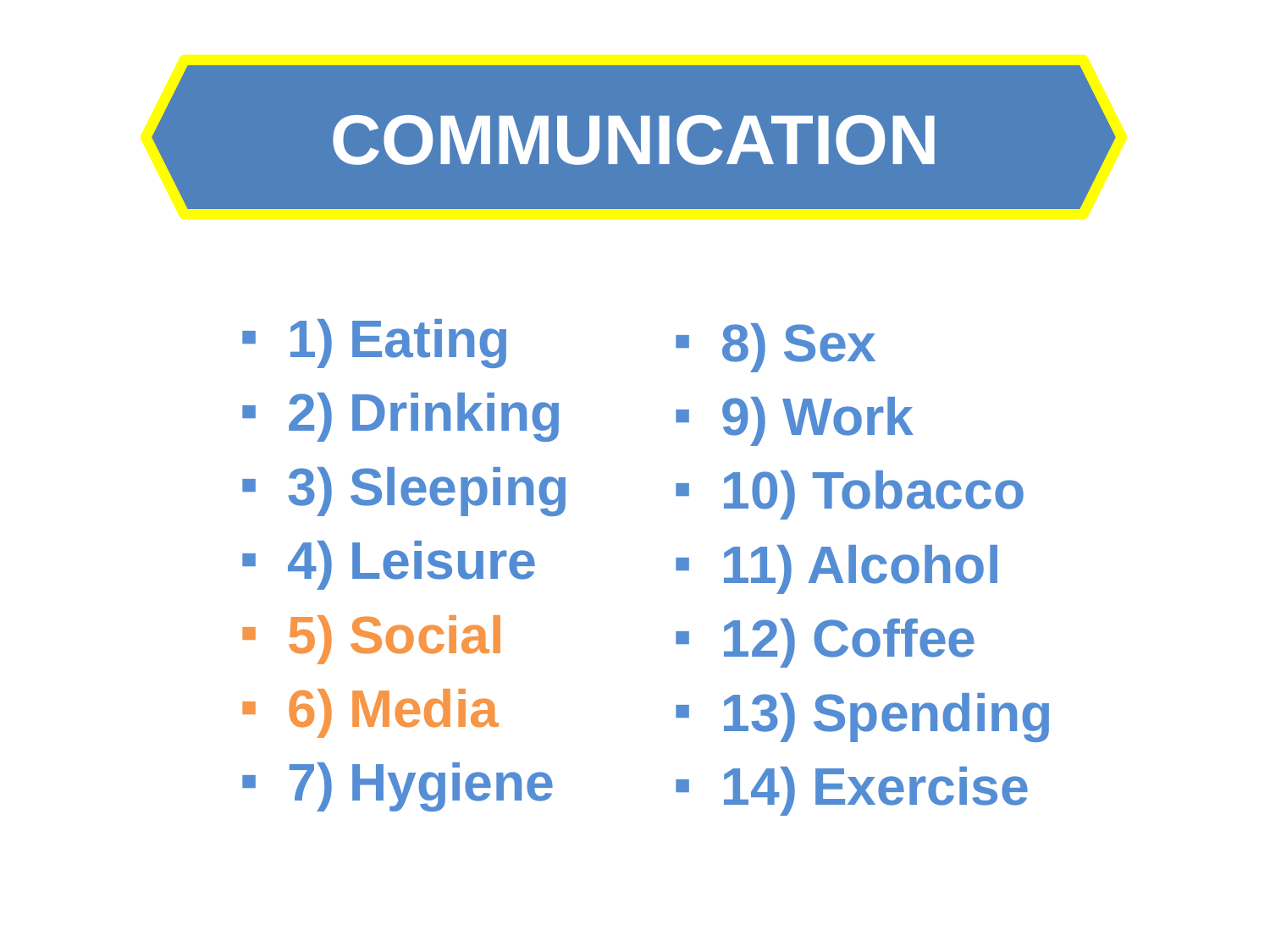

COMMUNICATION
1) Eating
2) Drinking
3) Sleeping
4) Leisure
5) Social
6) Media
7) Hygiene

8) Sex
9) Work
10) Tobacco
11) Alcohol
12) Coffee
13) Spending
14) Exercise